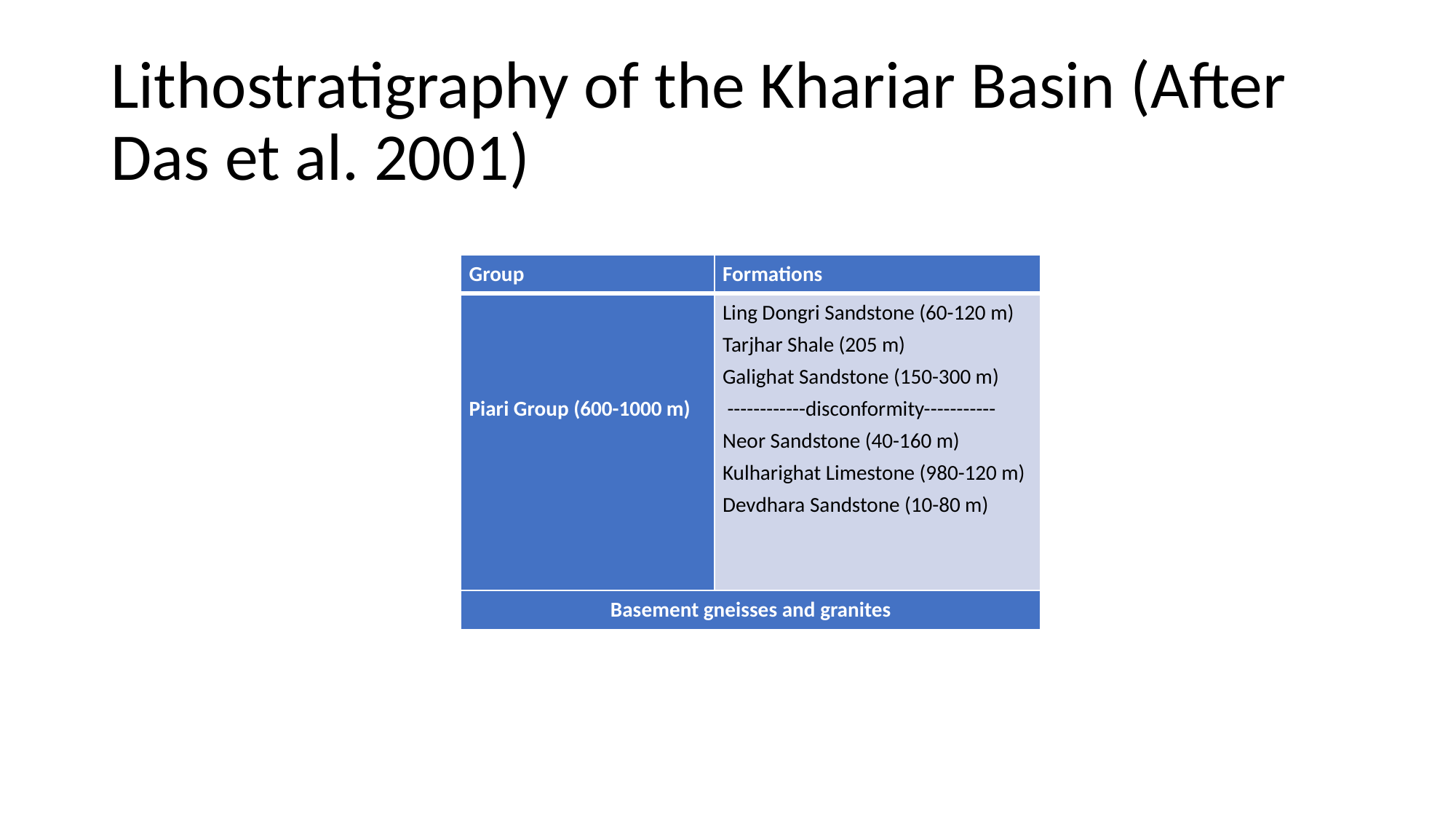

# Lithostratigraphy of the Khariar Basin (After Das et al. 2001)
| Group | Formations |
| --- | --- |
| Piari Group (600-1000 m) | Ling Dongri Sandstone (60-120 m) Tarjhar Shale (205 m) Galighat Sandstone (150-300 m) ------------disconformity----------- Neor Sandstone (40-160 m) Kulharighat Limestone (980-120 m) Devdhara Sandstone (10-80 m) |
| Basement gneisses and granites |  |